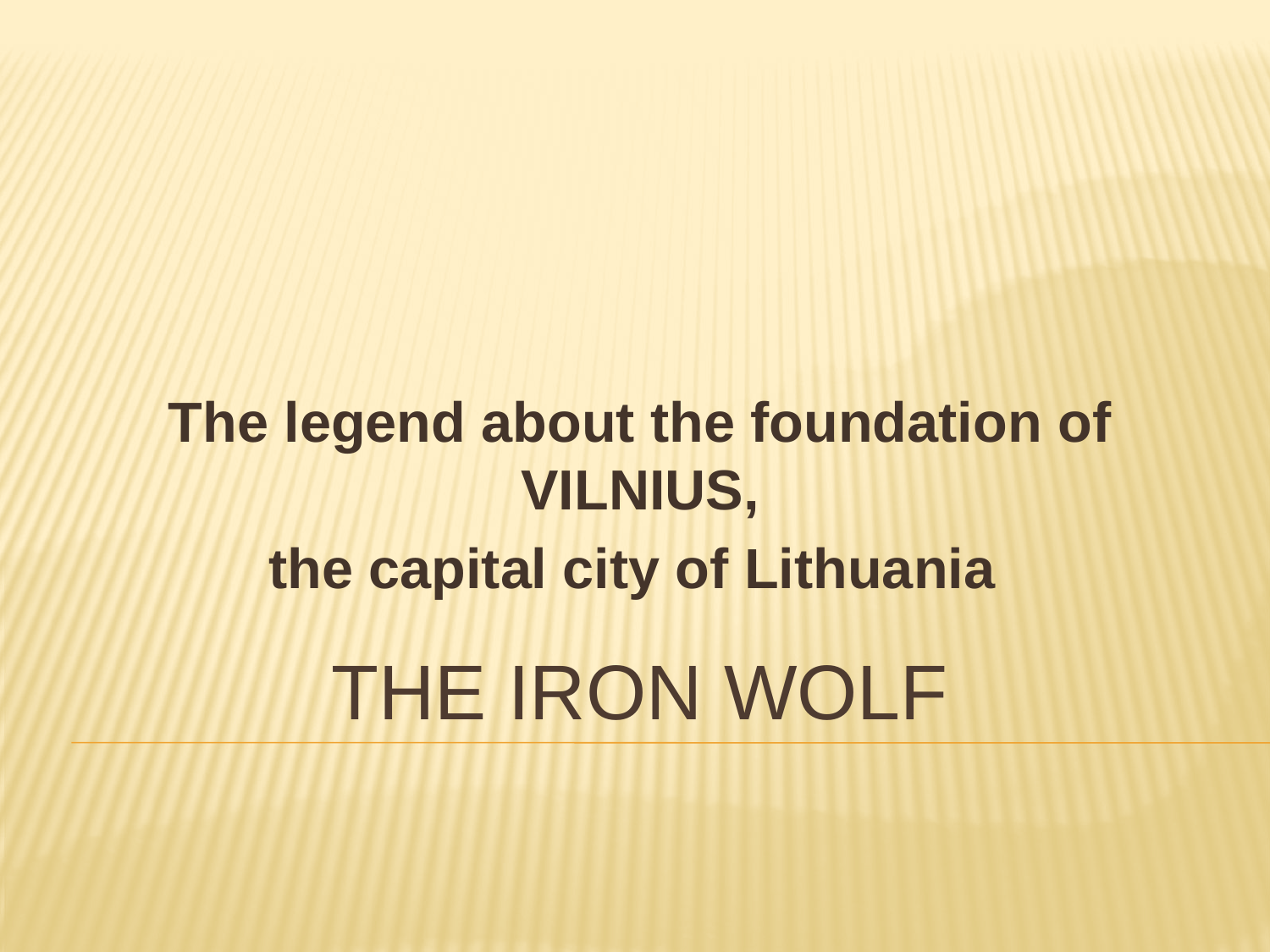

The legend about the foundation of VILNIUS,
the capital city of Lithuania
# THE IRON WOLF